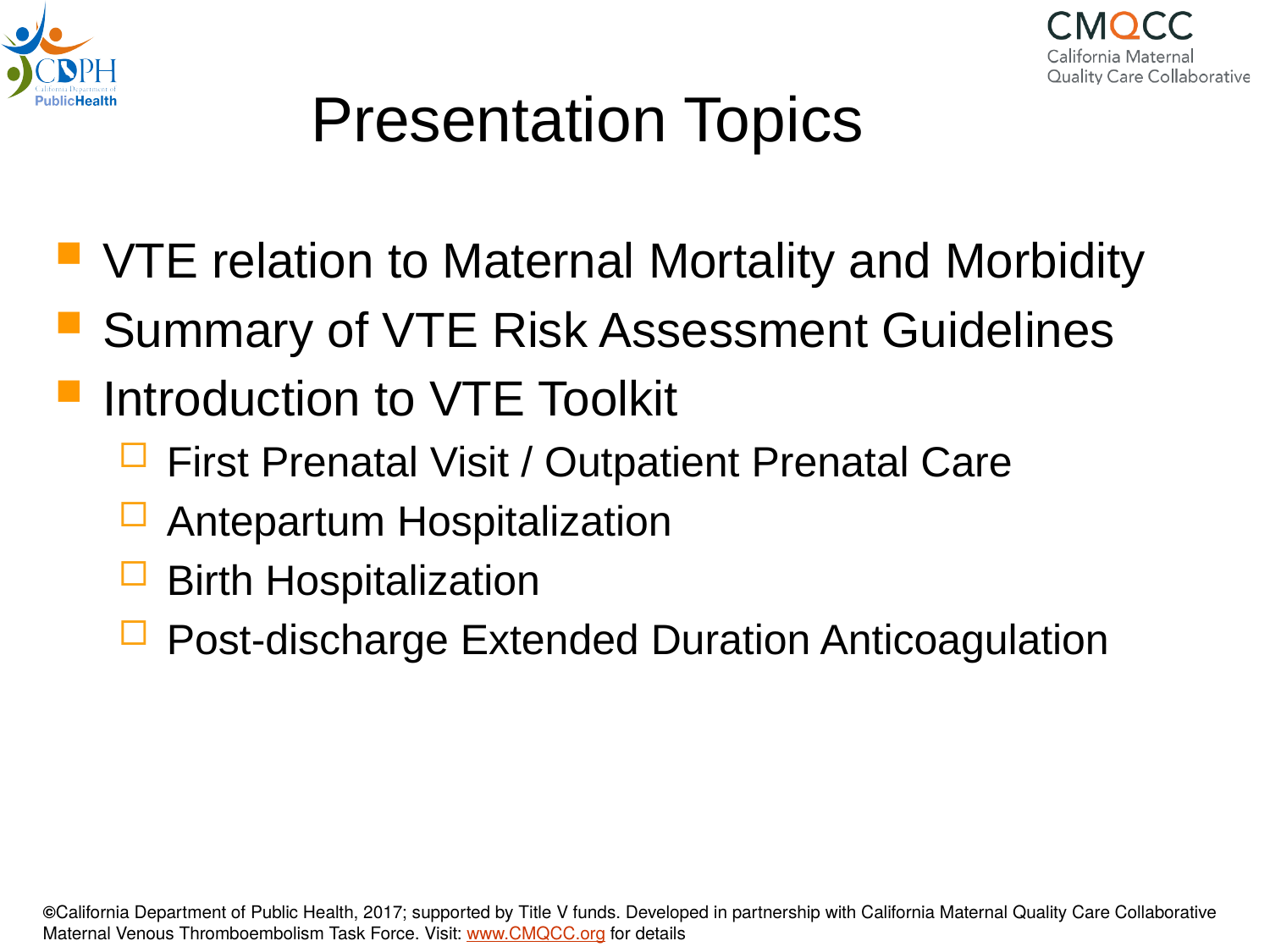

# Presentation Topics
VTE relation to Maternal Mortality and Morbidity
Summary of VTE Risk Assessment Guidelines
Introduction to VTE Toolkit
First Prenatal Visit / Outpatient Prenatal Care
Antepartum Hospitalization
Birth Hospitalization
Post-discharge Extended Duration Anticoagulation